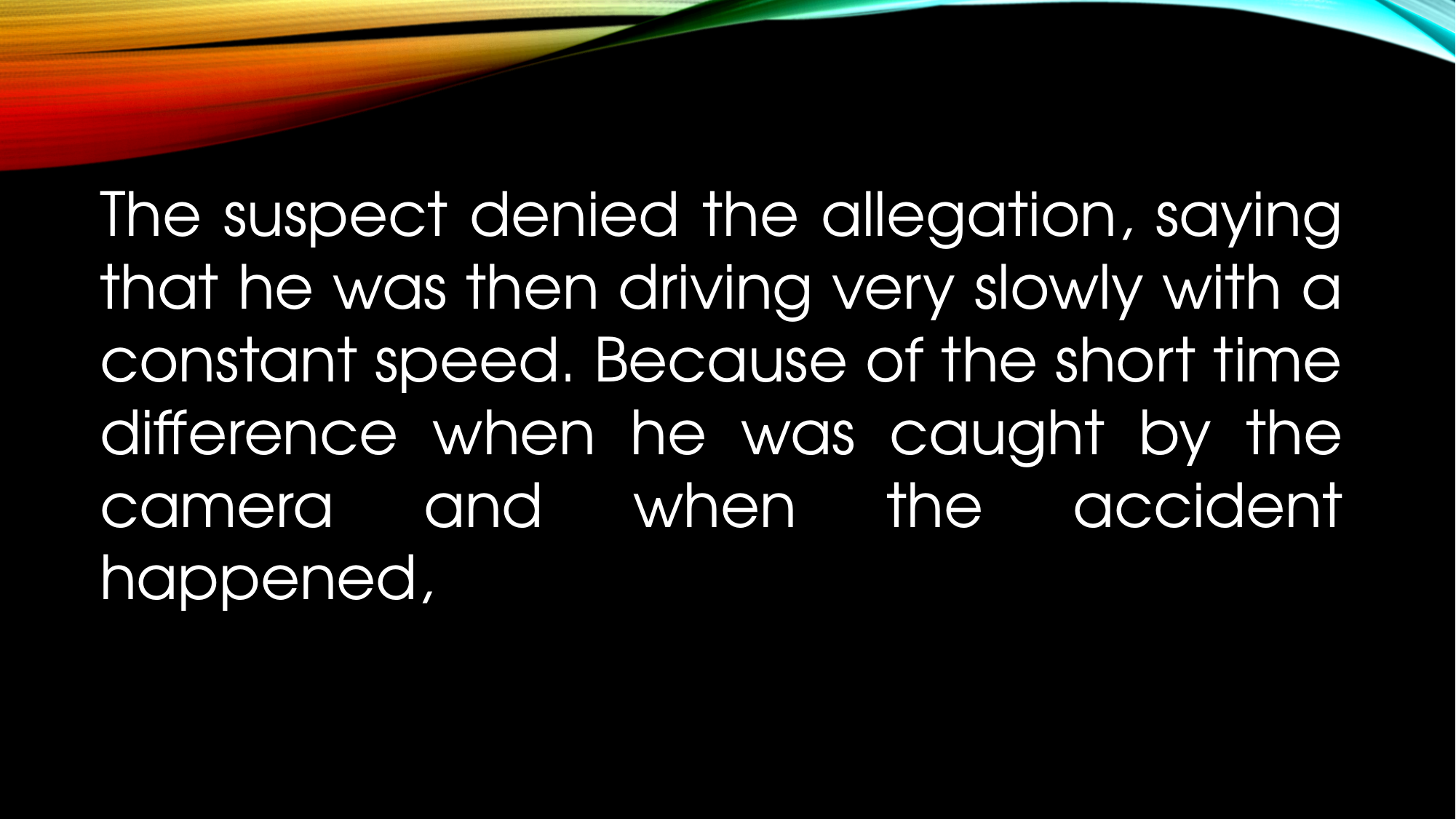

The suspect denied the allegation, saying that he was then driving very slowly with a constant speed. Because of the short time difference when he was caught by the camera and when the accident happened,